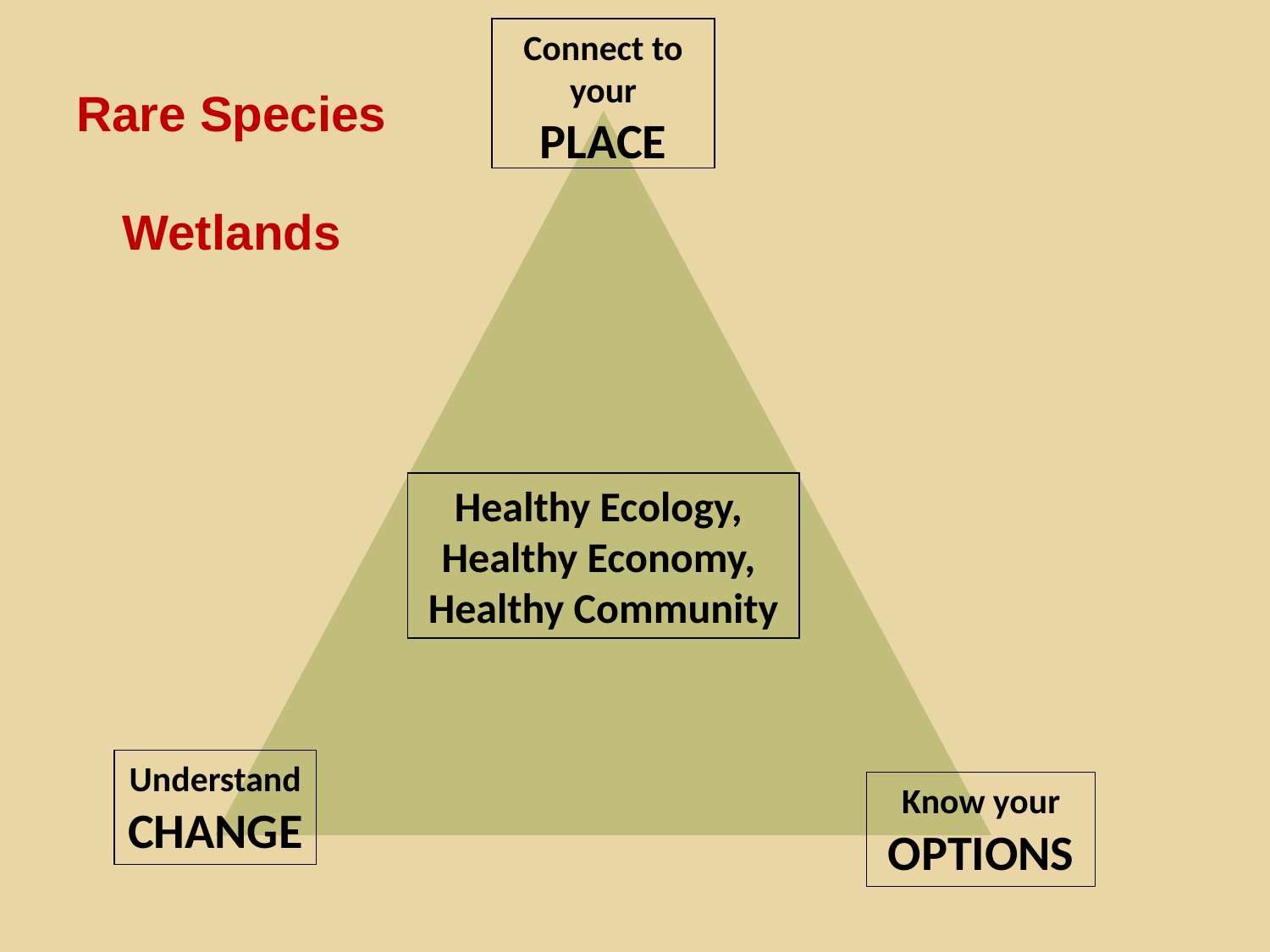

Connect to your PLACE
Rare Species

Wetlands

Healthy Ecology,
Healthy Economy,
Healthy Community
Understand CHANGE
Know your OPTIONS